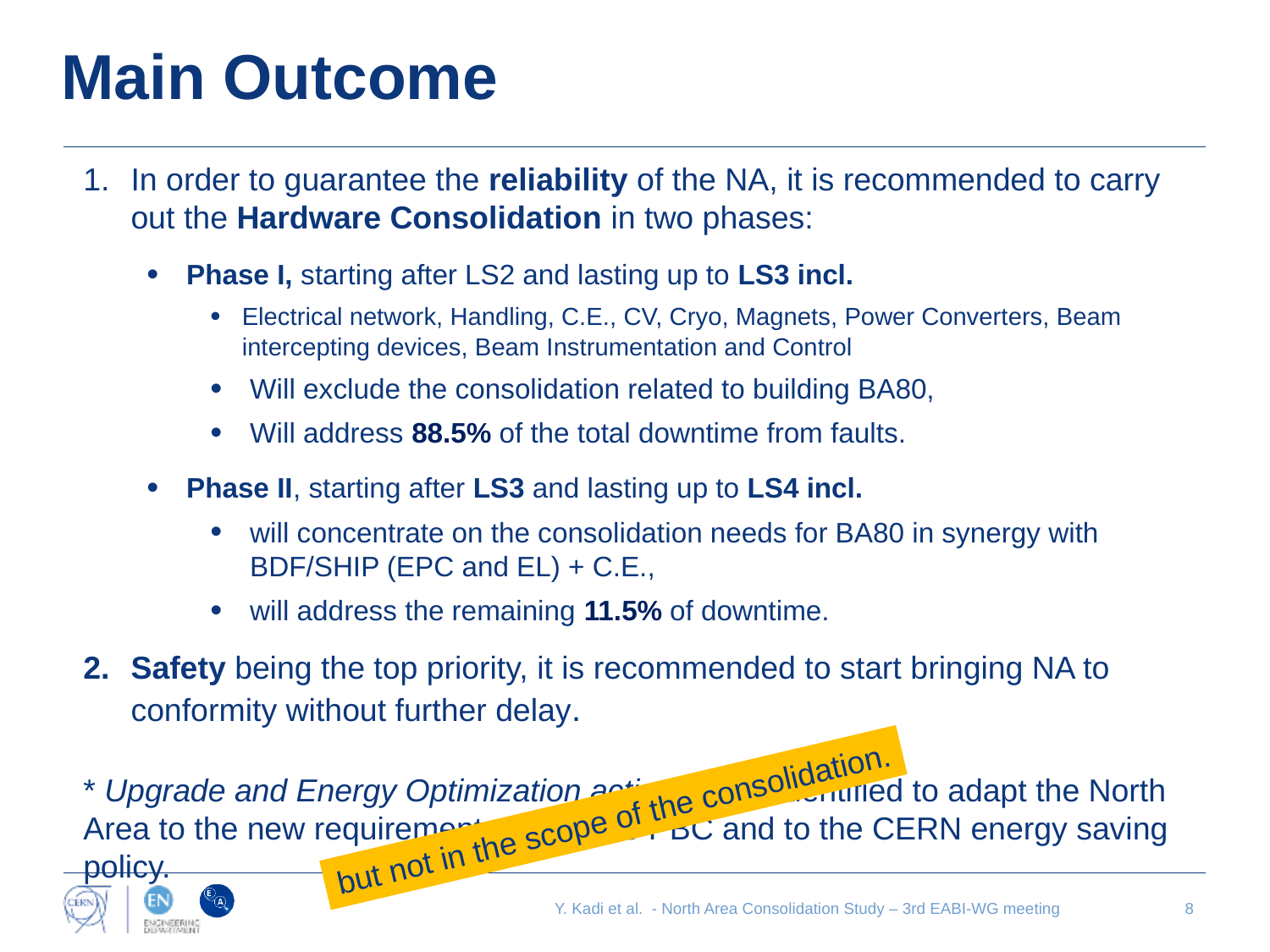

# Main Outcome
In order to guarantee the reliability of the NA, it is recommended to carry out the Hardware Consolidation in two phases:
Phase I, starting after LS2 and lasting up to LS3 incl.
Electrical network, Handling, C.E., CV, Cryo, Magnets, Power Converters, Beam intercepting devices, Beam Instrumentation and Control
Will exclude the consolidation related to building BA80,
Will address 88.5% of the total downtime from faults.
Phase II, starting after LS3 and lasting up to LS4 incl.
will concentrate on the consolidation needs for BA80 in synergy with BDF/SHIP (EPC and EL) + C.E.,
will address the remaining 11.5% of downtime.
Safety being the top priority, it is recommended to start bringing NA to conformity without further delay.
* Upgrade and Energy Optimization actions were identified to adapt the North Area to the new requirements related to PBC and to the CERN energy saving policy.
but not in the scope of the consolidation.
Y. Kadi et al.  - North Area Consolidation Study – 3rd EABI-WG meeting
8